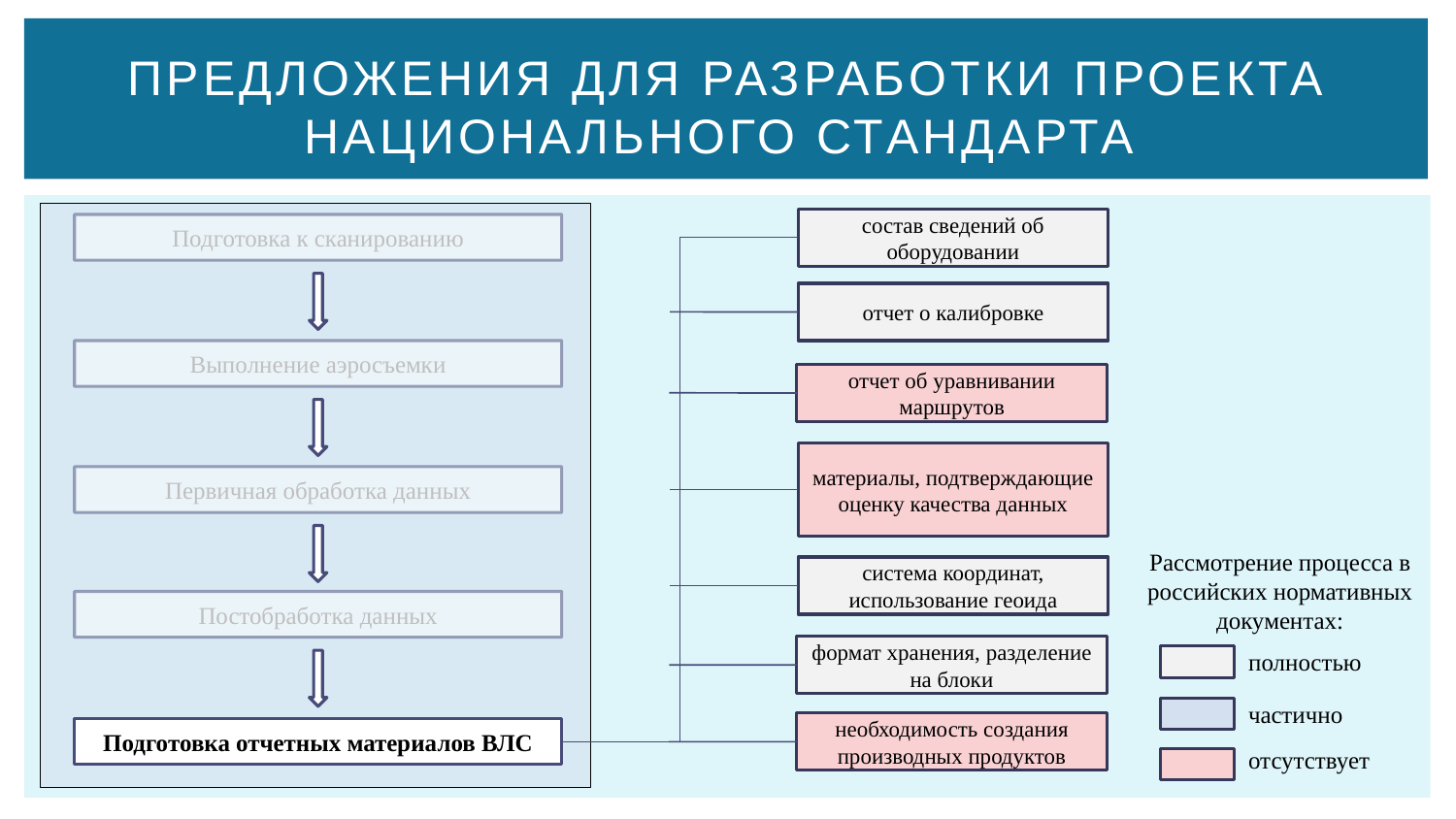

# Предложения для разработки проекта национального стандарта

состав сведений об оборудовании
Подготовка к сканированию

отчет о калибровке
Выполнение аэросъемки
отчет об уравнивании маршрутов

материалы, подтверждающие оценку качества данных
Первичная обработка данных

Рассмотрение процесса в российских нормативных документах:
система координат, использование геоида
Постобработка данных
формат хранения, разделение на блоки
полностью

частично

необходимость создания производных продуктов
Подготовка отчетных материалов ВЛС
отсутствует